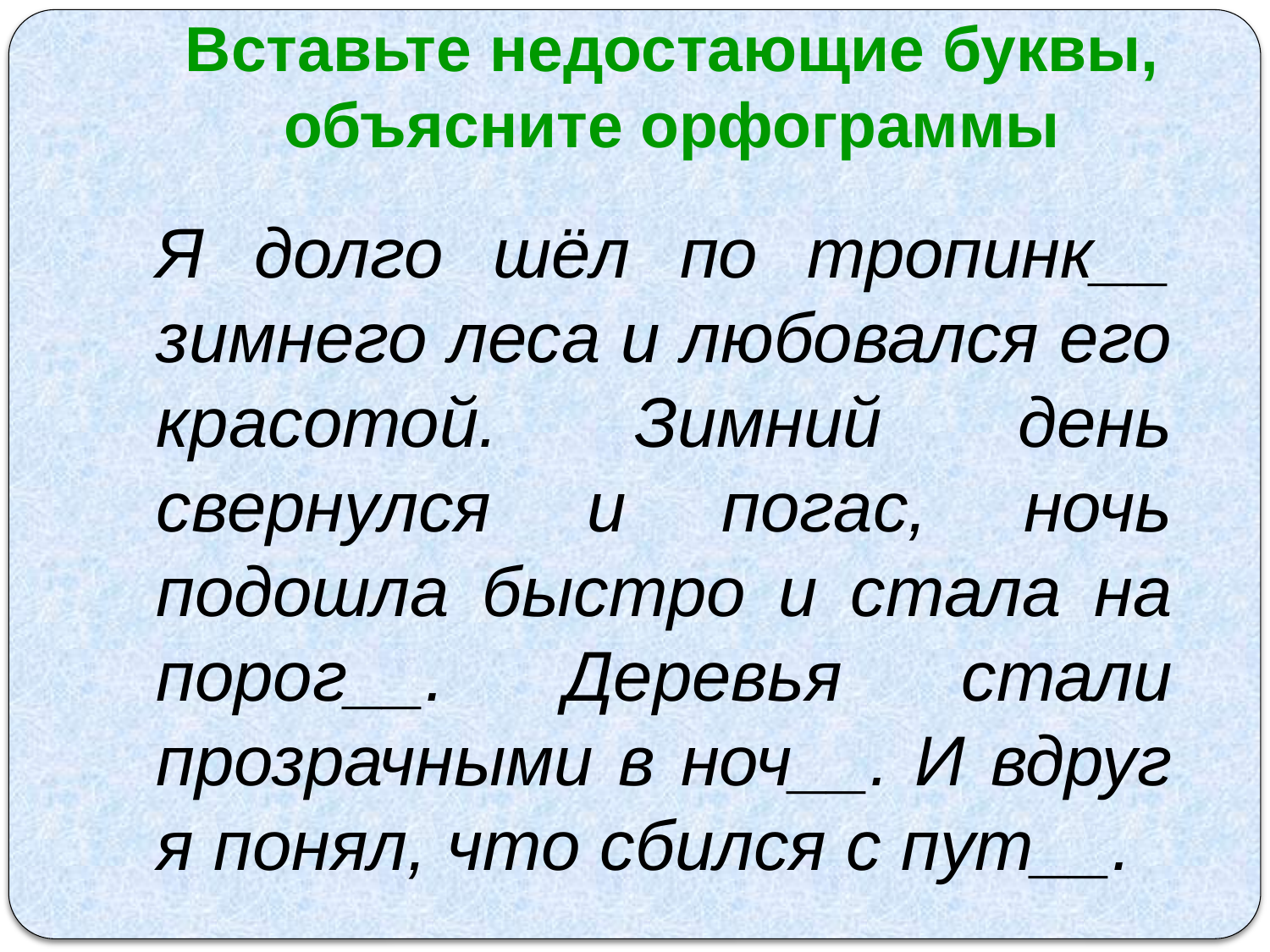

# Вставьте недостающие буквы, объясните орфограммы
	Я долго шёл по тропинк__ зимнего леса и любовался его красотой. Зимний день свернулся и погас, ночь подошла быстро и стала на порог__. Деревья стали прозрачными в ноч__. И вдруг я понял, что сбился с пут__.